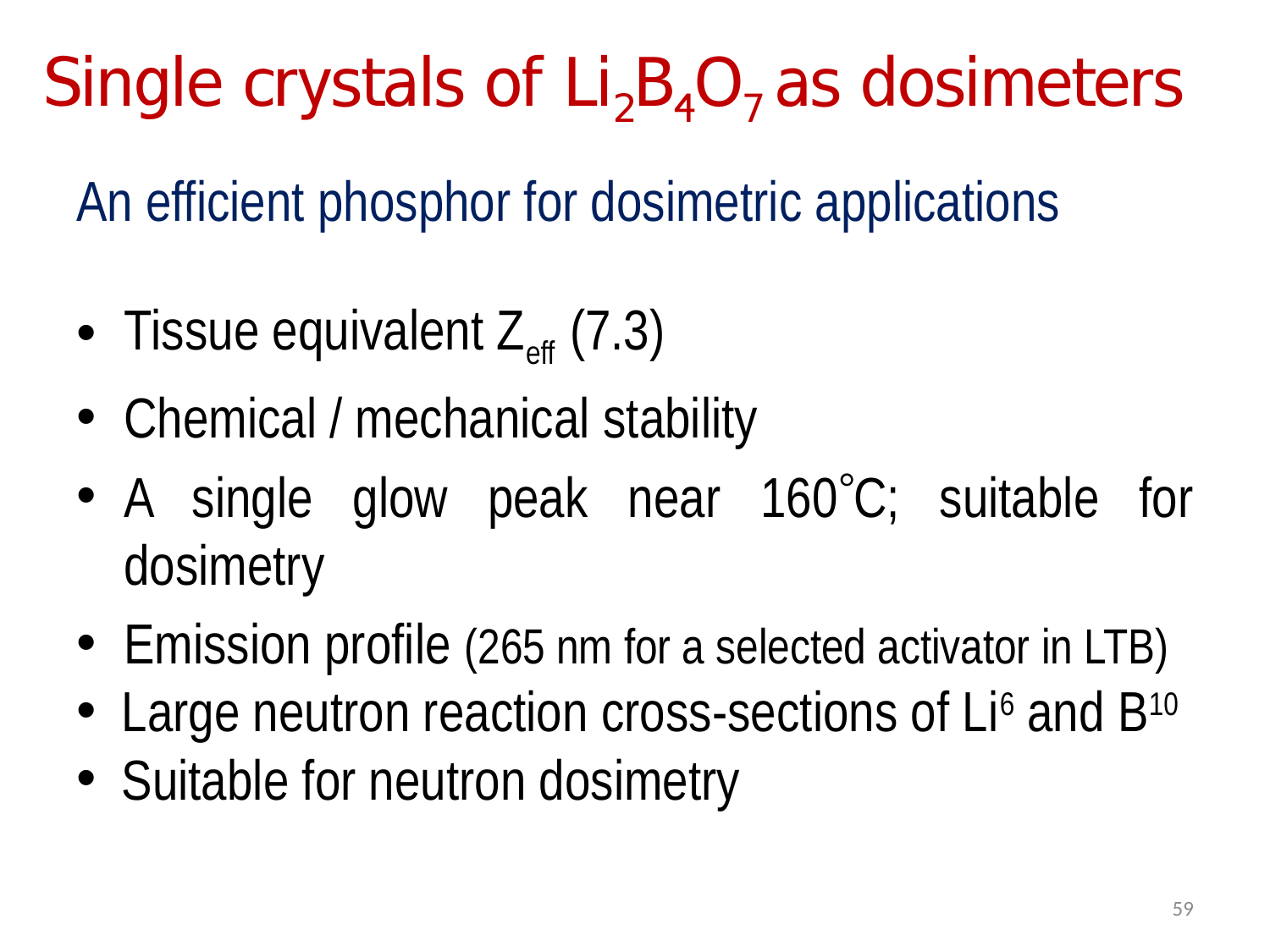

# Single crystals of Li2B4O7 as dosimeters
An efficient phosphor for dosimetric applications

Tissue equivalent Zeff  (7.3)
Chemical / mechanical stability
A single glow peak near 160°C; suitable for dosimetry
Emission profile (265 nm for a selected activator in LTB)
  Large neutron reaction cross-sections of Li6 and B10
  Suitable for neutron dosimetry

59